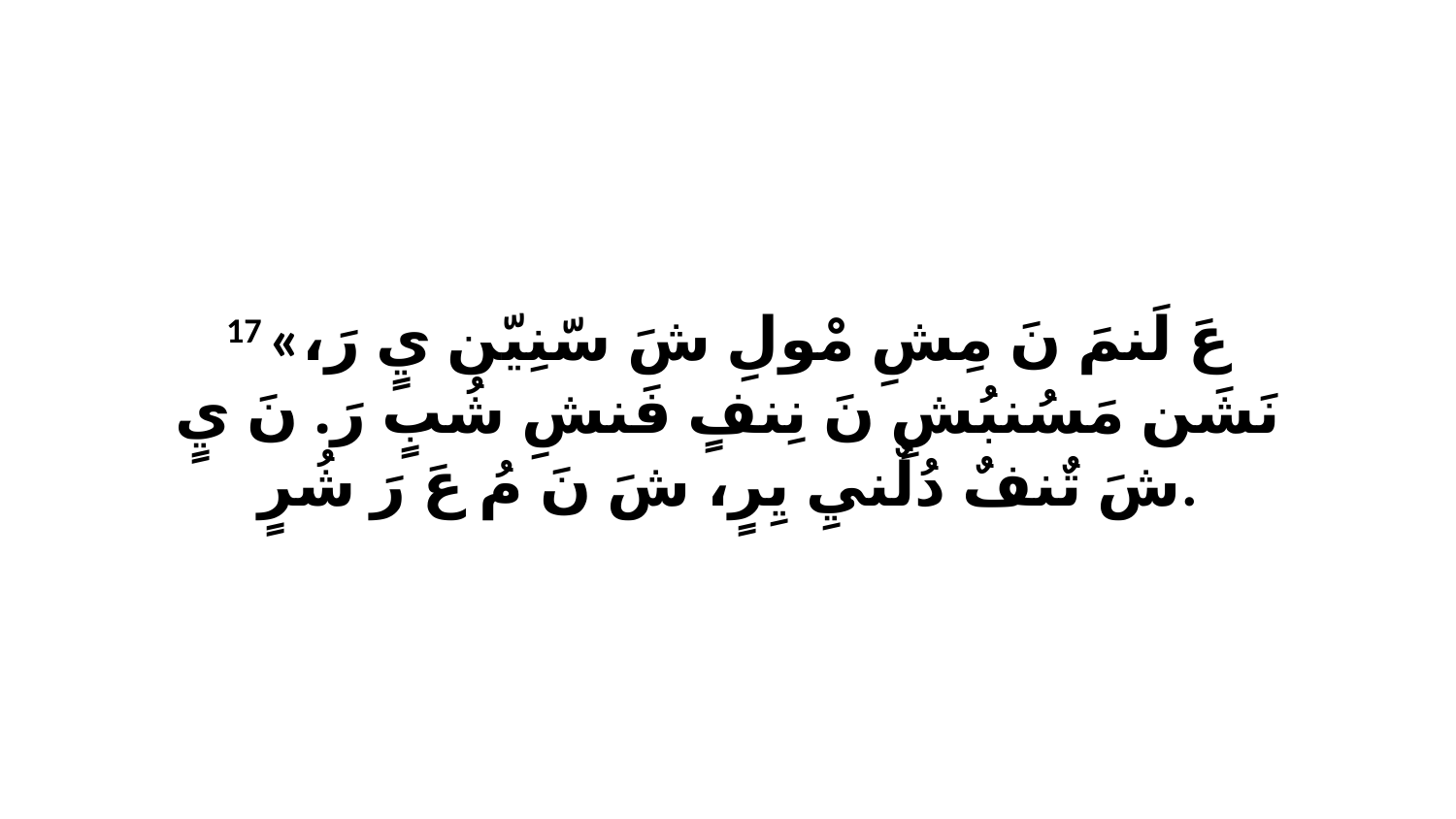

17 «عَ لَنمَ نَ مِشِ مْولِ شَ سّنِيّن يٍ رَ، نَشَن مَسُنبُشِ نَ نِنفٍ فَنشِ شُبٍ رَ. نَ يٍ شَ تٌنفٌ دُلٌنيِ يِرٍ، شَ نَ مُ عَ رَ شُرٍ.